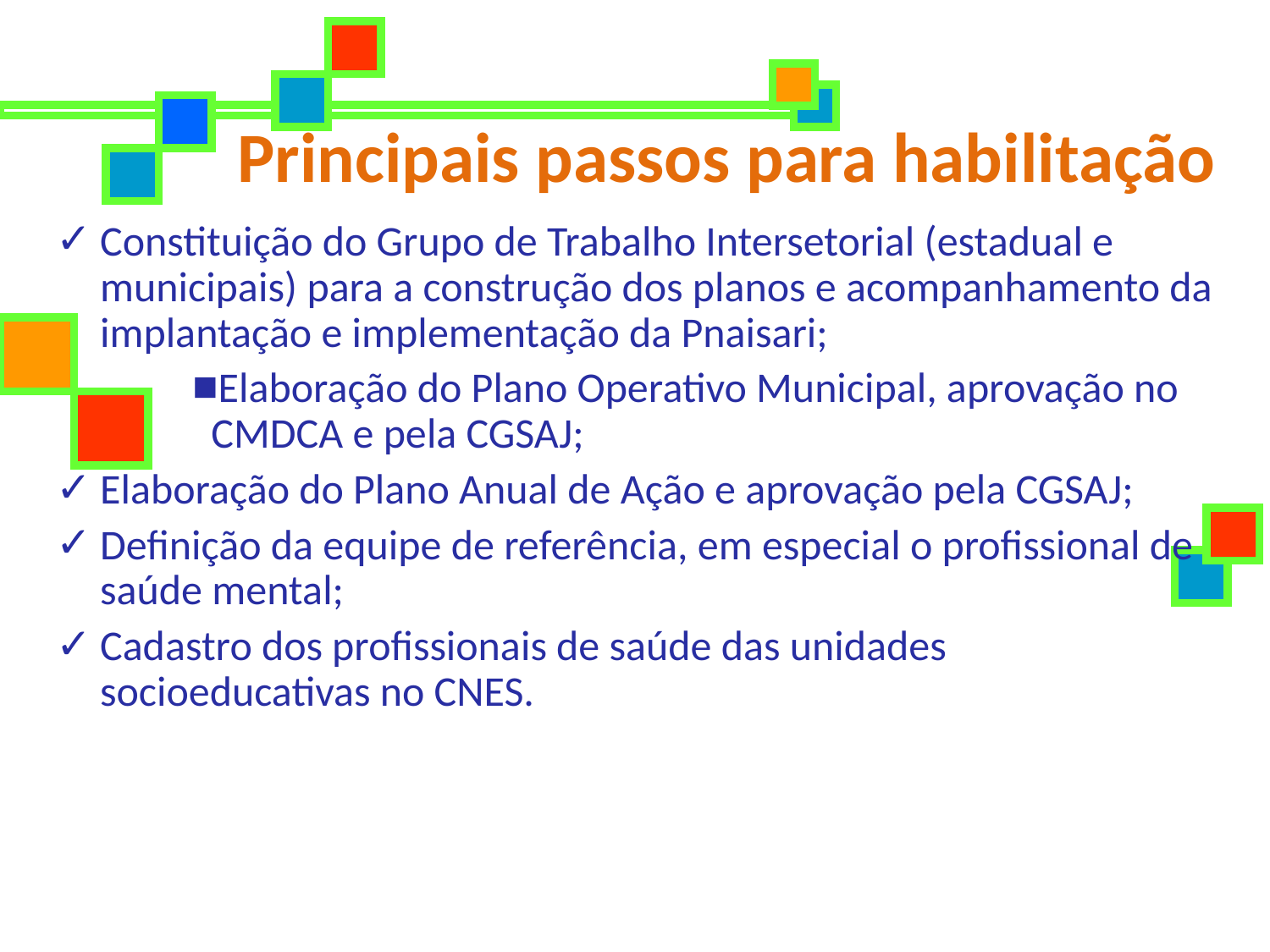

# Principais passos para habilitação
Constituição do Grupo de Trabalho Intersetorial (estadual e municipais) para a construção dos planos e acompanhamento da implantação e implementação da Pnaisari;
Elaboração do Plano Operativo Municipal, aprovação no CMDCA e pela CGSAJ;
Elaboração do Plano Anual de Ação e aprovação pela CGSAJ;
Definição da equipe de referência, em especial o profissional de saúde mental;
Cadastro dos profissionais de saúde das unidades socioeducativas no CNES.